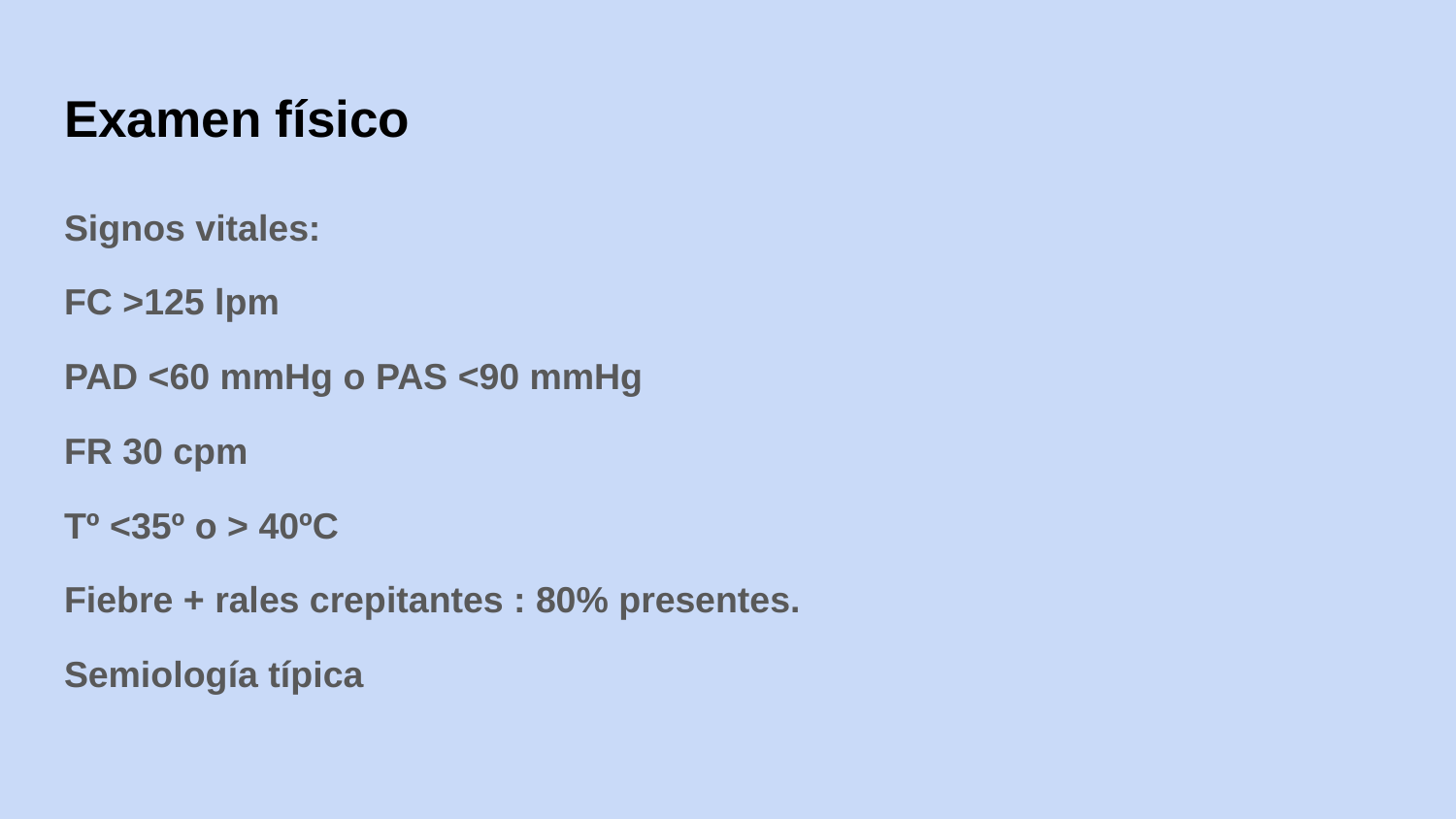

# Examen físico

Signos vitales:
FC >125 lpm
PAD <60 mmHg o PAS <90 mmHg
FR 30 cpm
Tº <35º o > 40ºC
Fiebre + rales crepitantes : 80% presentes.
Semiología típica